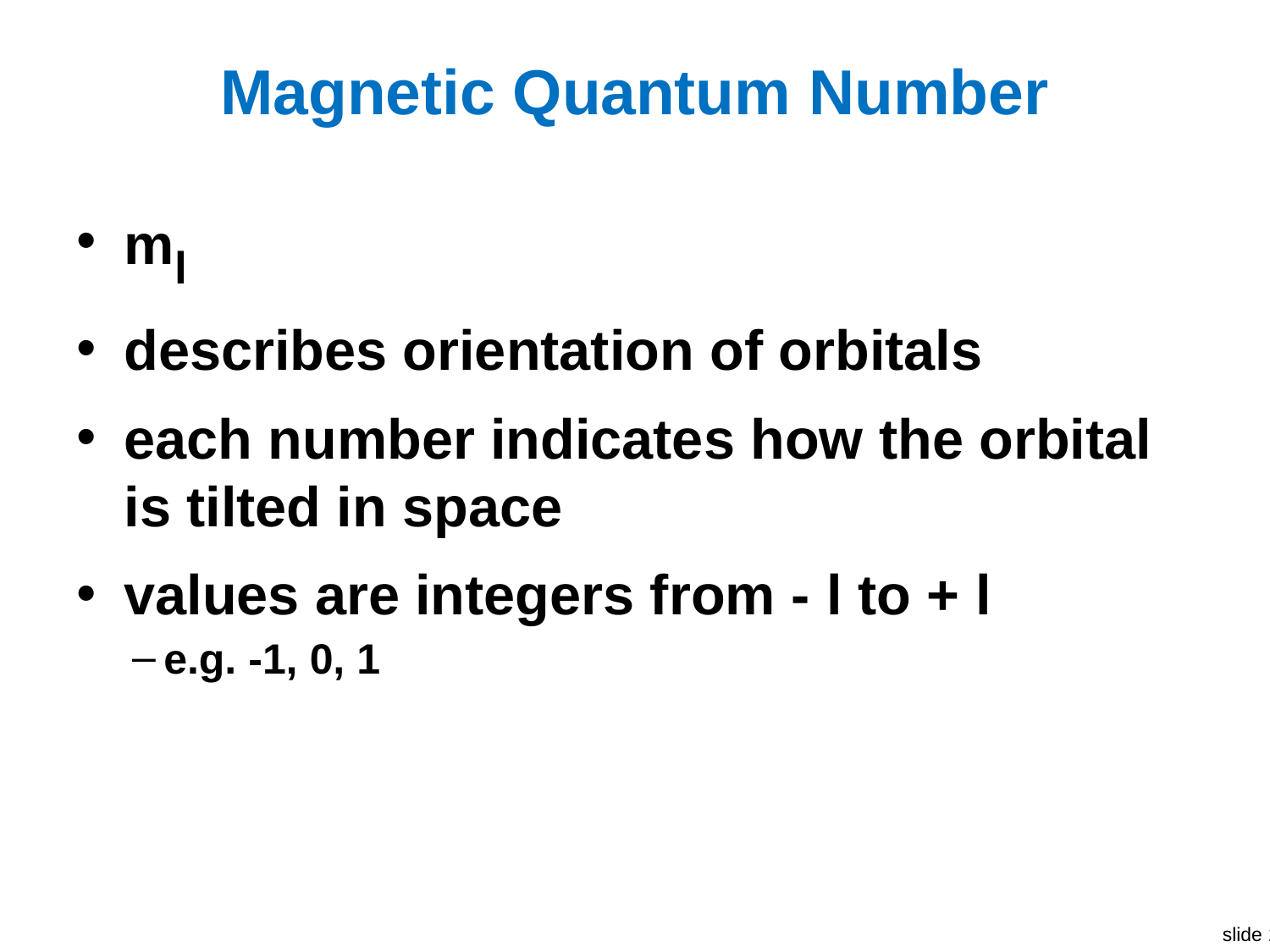

# Magnetic Quantum Number
ml
describes orientation of orbitals
each number indicates how the orbital is tilted in space
values are integers from - l to + l
e.g. -1, 0, 1